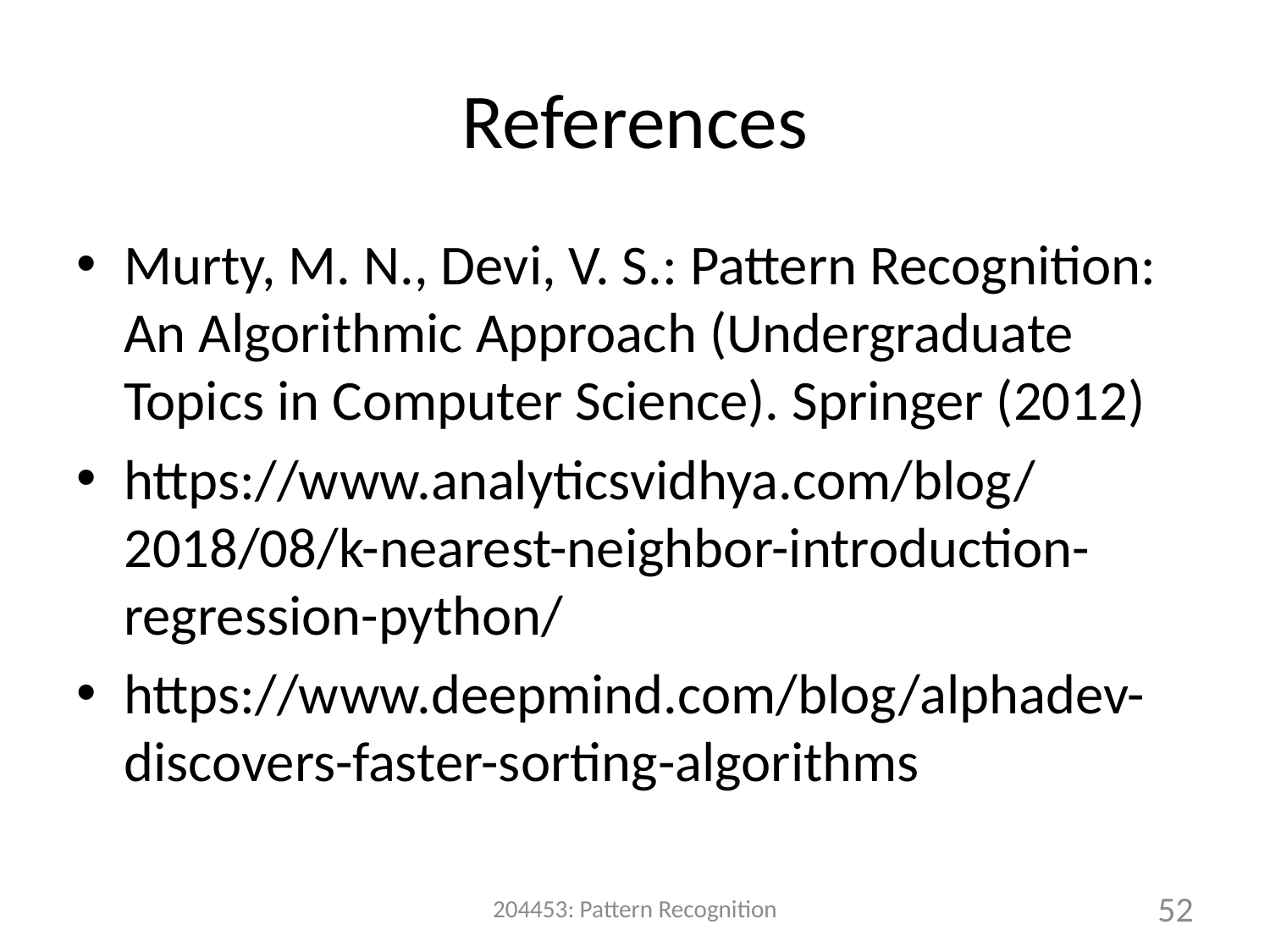

# References
Murty, M. N., Devi, V. S.: Pattern Recognition: An Algorithmic Approach (Undergraduate Topics in Computer Science). Springer (2012)
https://www.analyticsvidhya.com/blog/2018/08/k-nearest-neighbor-introduction-regression-python/
https://www.deepmind.com/blog/alphadev-discovers-faster-sorting-algorithms
204453: Pattern Recognition
52